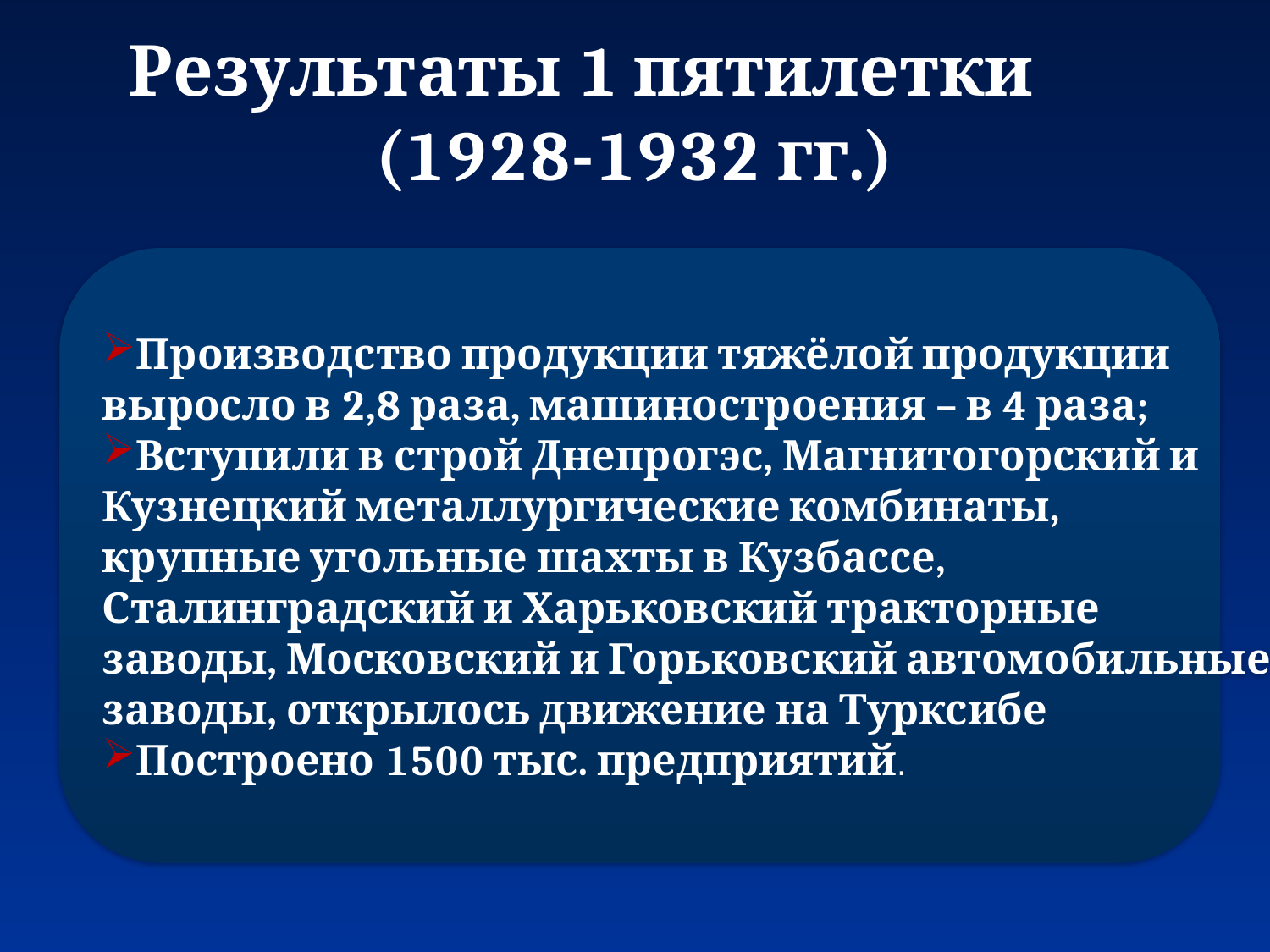

# Результаты 1 пятилетки        (1928-1932 гг.)
Производство продукции тяжёлой продукции
выросло в 2,8 раза, машиностроения – в 4 раза;
Вступили в строй Днепрогэс, Магнитогорский и
Кузнецкий металлургические комбинаты,
крупные угольные шахты в Кузбассе,
Сталинградский и Харьковский тракторные
заводы, Московский и Горьковский автомобильные
заводы, открылось движение на Турксибе
Построено 1500 тыс. предприятий.